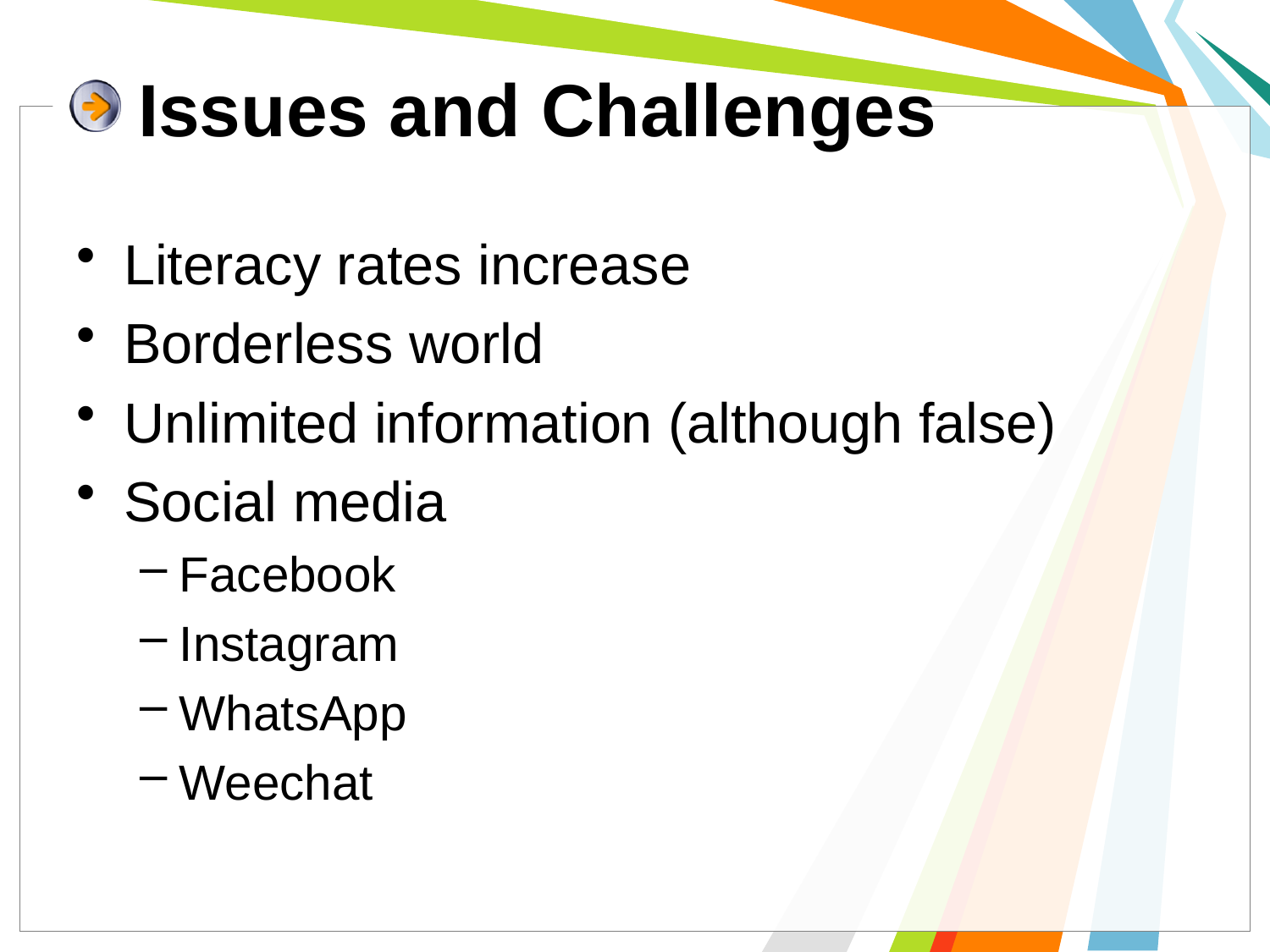

# Issues and Challenges
Literacy rates increase
Borderless world
Unlimited information (although false)
Social media
Facebook
Instagram
WhatsApp
Weechat